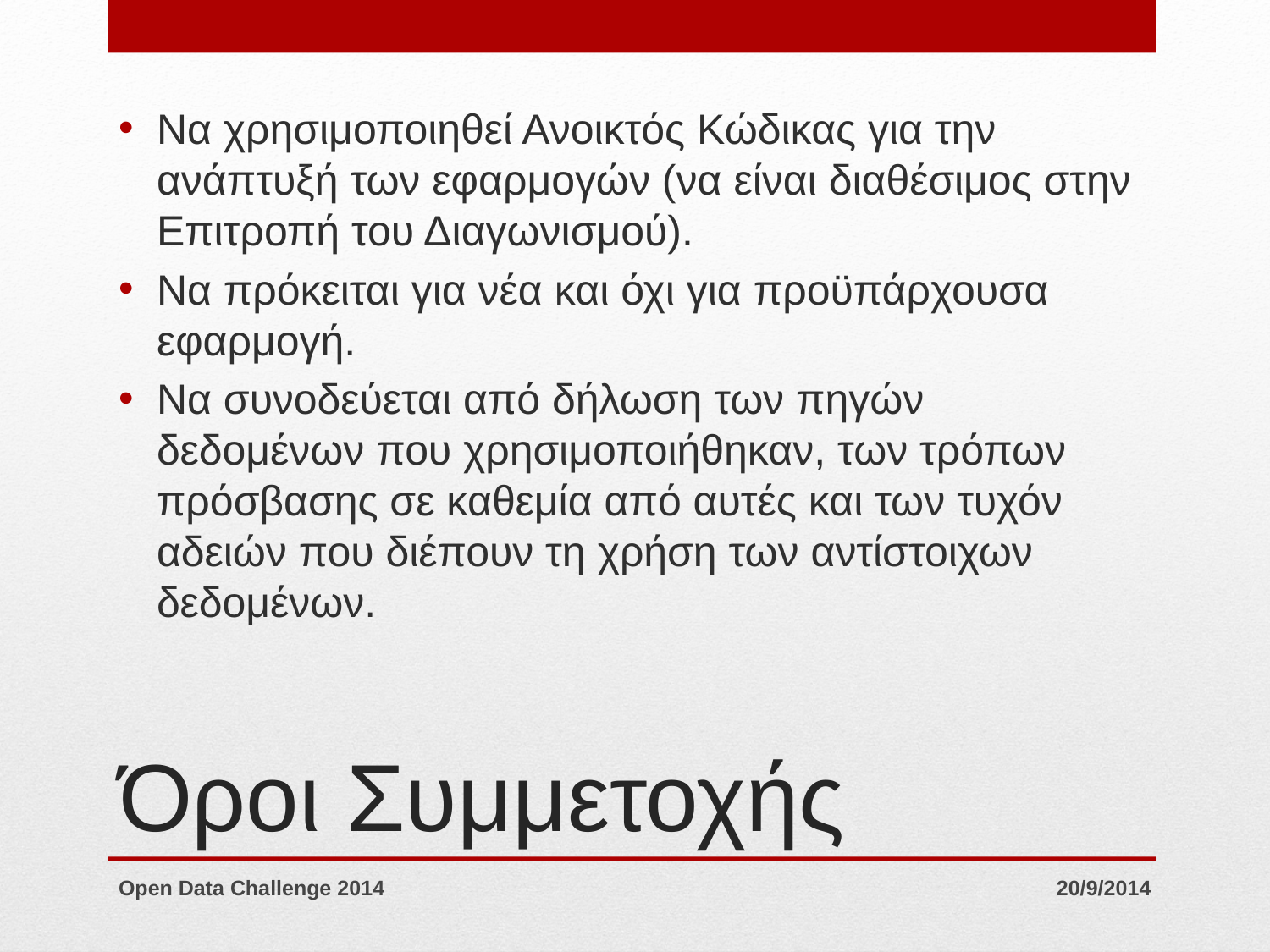

Να χρησιμοποιηθεί Ανοικτός Κώδικας για την ανάπτυξή των εφαρμογών (να είναι διαθέσιμος στην Επιτροπή του Διαγωνισμού).
Να πρόκειται για νέα και όχι για προϋπάρχουσα εφαρμογή.
Να συνοδεύεται από δήλωση των πηγών δεδομένων που χρησιμοποιήθηκαν, των τρόπων πρόσβασης σε καθεμία από αυτές και των τυχόν αδειών που διέπουν τη χρήση των αντίστοιχων δεδομένων.
# Όροι Συμμετοχής
Open Data Challenge 2014
20/9/2014